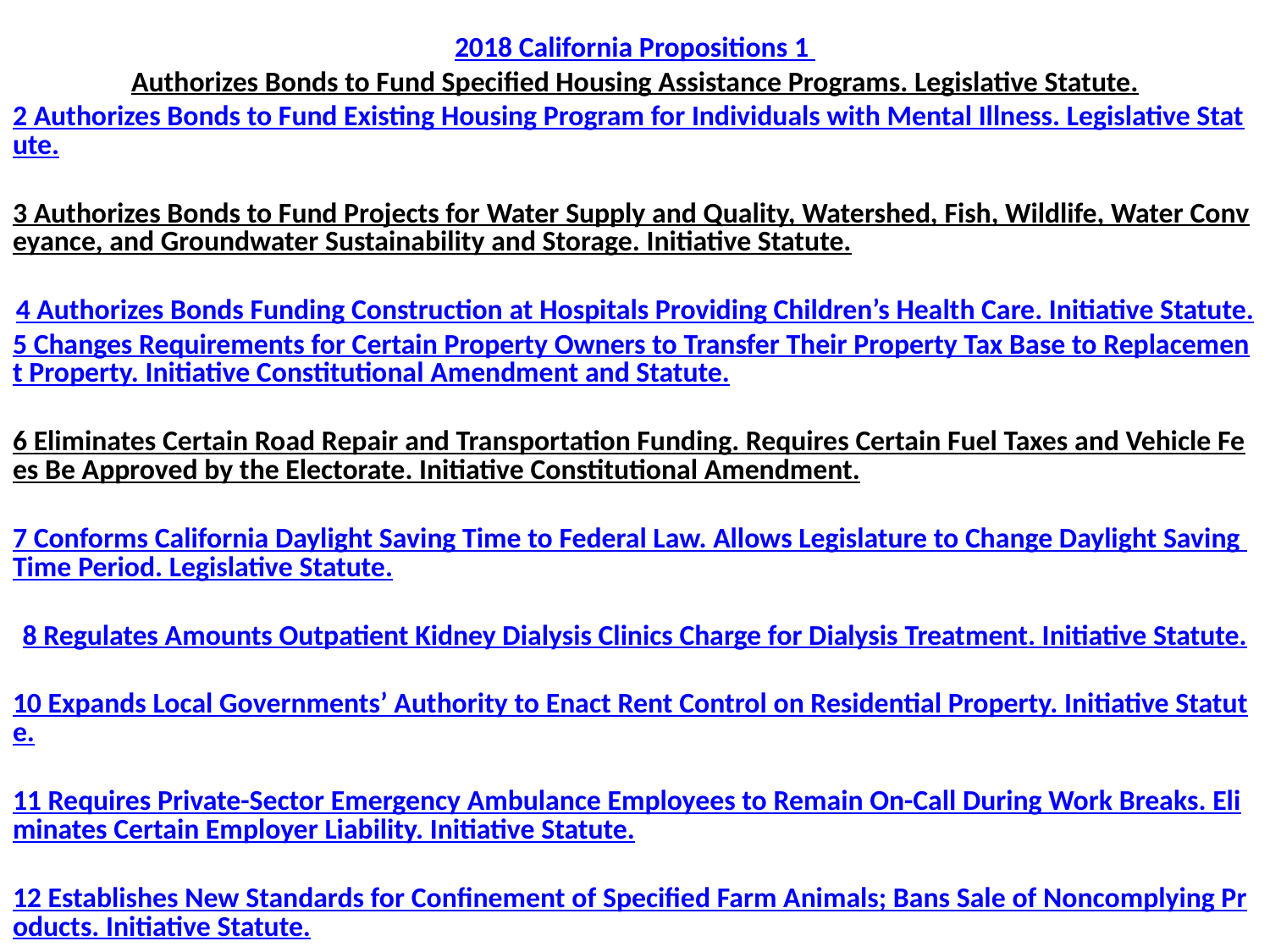

# 2018 California Propositions 1 Authorizes Bonds to Fund Specified Housing Assistance Programs. Legislative Statute. 2 Authorizes Bonds to Fund Existing Housing Program for Individuals with Mental Illness. Legislative Statute. 3 Authorizes Bonds to Fund Projects for Water Supply and Quality, Watershed, Fish, Wildlife, Water Conveyance, and Groundwater Sustainability and Storage. Initiative Statute. 4 Authorizes Bonds Funding Construction at Hospitals Providing Children’s Health Care. Initiative Statute. 5 Changes Requirements for Certain Property Owners to Transfer Their Property Tax Base to Replacement Property. Initiative Constitutional Amendment and Statute. 6 Eliminates Certain Road Repair and Transportation Funding. Requires Certain Fuel Taxes and Vehicle Fees Be Approved by the Electorate. Initiative Constitutional Amendment. 7 Conforms California Daylight Saving Time to Federal Law. Allows Legislature to Change Daylight Saving Time Period. Legislative Statute. 8 Regulates Amounts Outpatient Kidney Dialysis Clinics Charge for Dialysis Treatment. Initiative Statute. 10 Expands Local Governments’ Authority to Enact Rent Control on Residential Property. Initiative Statute. 11 Requires Private-Sector Emergency Ambulance Employees to Remain On-Call During Work Breaks. Eliminates Certain Employer Liability. Initiative Statute. 12 Establishes New Standards for Confinement of Specified Farm Animals; Bans Sale of Noncomplying Products. Initiative Statute.